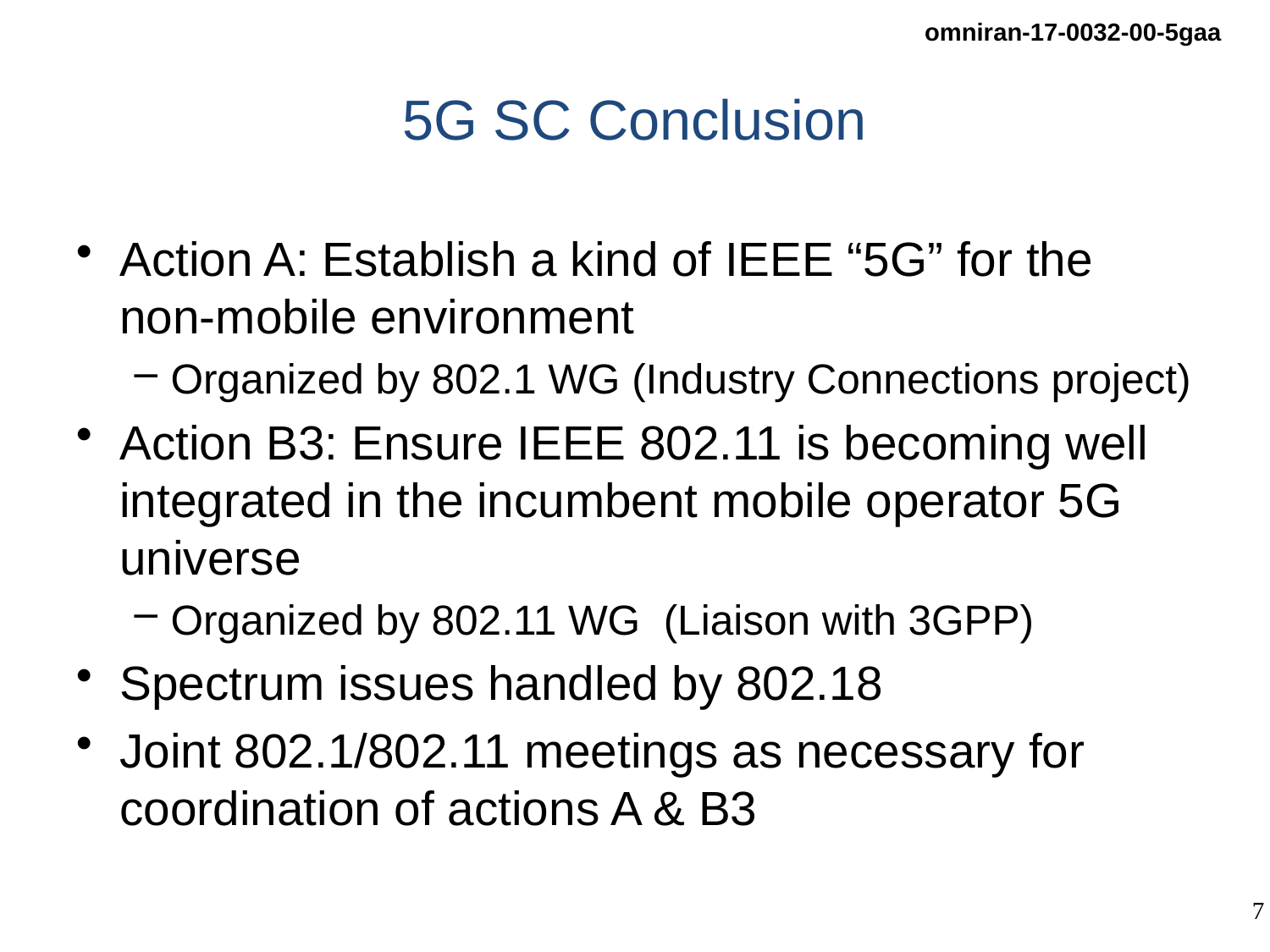

# 5G SC Conclusion
Action A: Establish a kind of IEEE “5G” for the non-mobile environment
Organized by 802.1 WG (Industry Connections project)
Action B3: Ensure IEEE 802.11 is becoming well integrated in the incumbent mobile operator 5G universe
Organized by 802.11 WG  (Liaison with 3GPP)
Spectrum issues handled by 802.18
Joint 802.1/802.11 meetings as necessary for coordination of actions A & B3